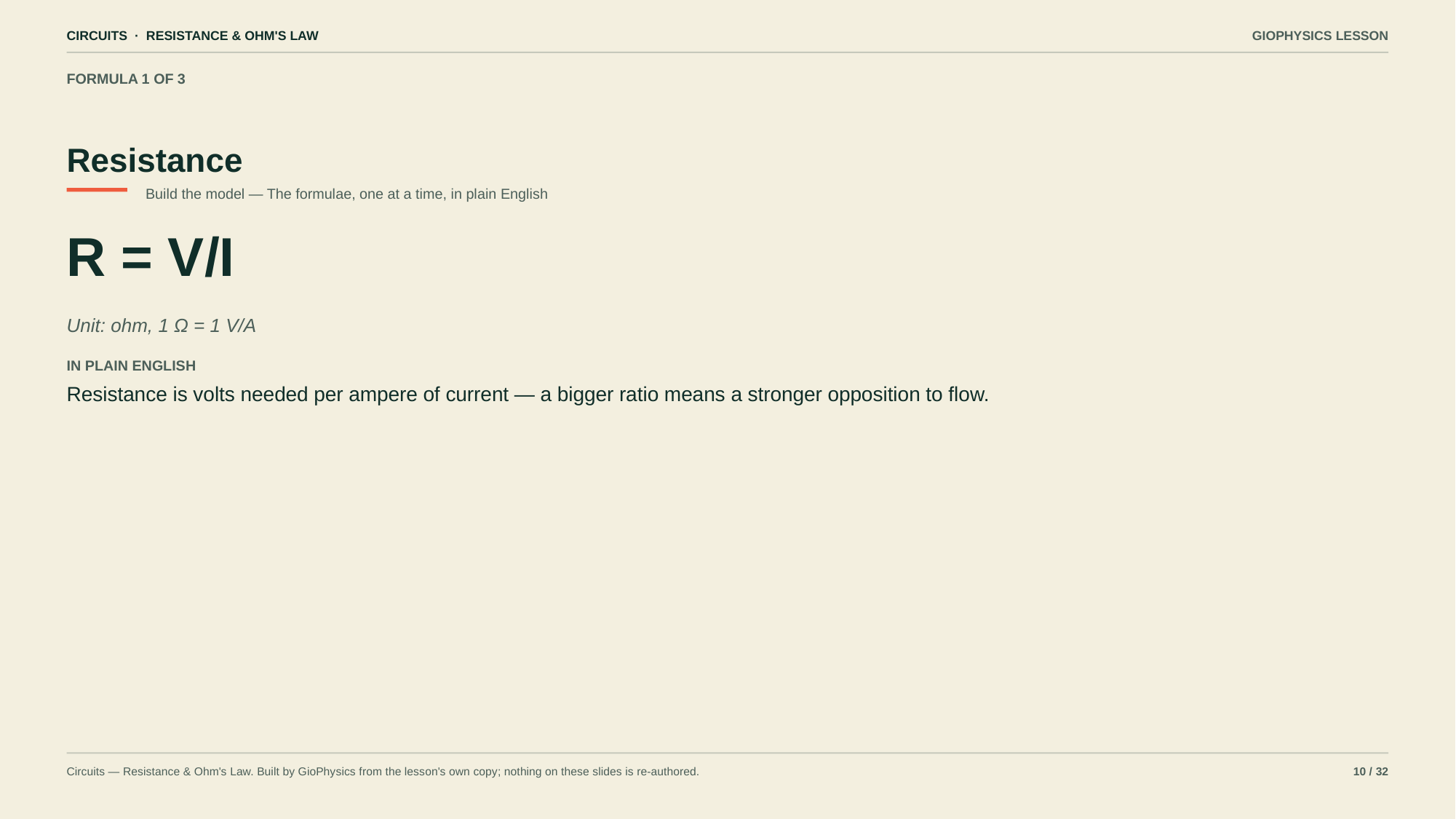

CIRCUITS  ·  RESISTANCE & OHM'S LAW
GIOPHYSICS LESSON

FORMULA 1 OF 3
Resistance
Build the model — The formulae, one at a time, in plain English

R = V/I
Unit: ohm, 1 Ω = 1 V/A
IN PLAIN ENGLISH
Resistance is volts needed per ampere of current — a bigger ratio means a stronger opposition to flow.

Circuits — Resistance & Ohm's Law. Built by GioPhysics from the lesson's own copy; nothing on these slides is re-authored.
10 / 32